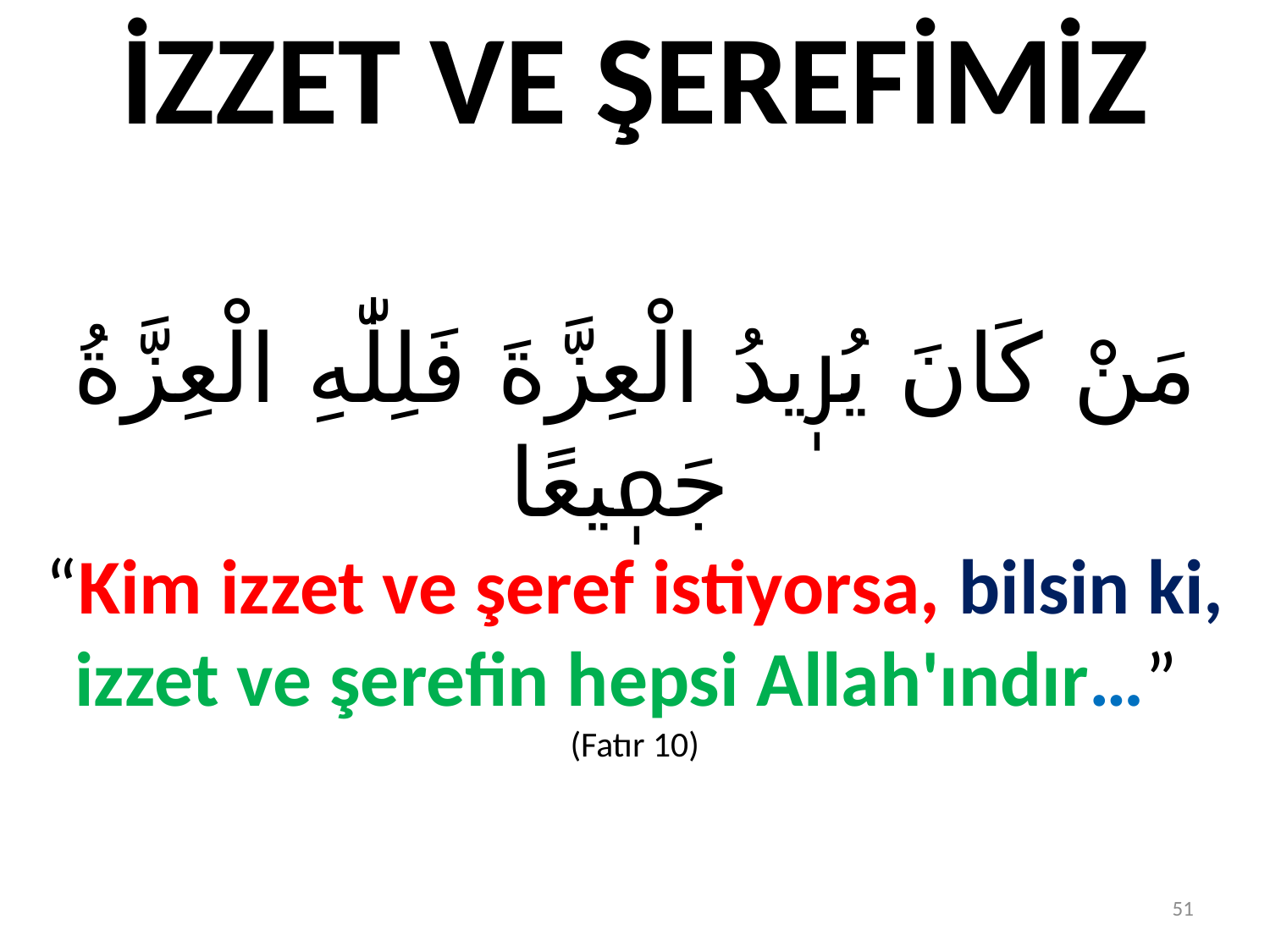

İZZET VE ŞEREFİMİZ
مَنْ كَانَ يُرٖيدُ الْعِزَّةَ فَلِلّٰهِ الْعِزَّةُ جَمٖيعًا
“Kim izzet ve şeref istiyorsa, bilsin ki, izzet ve şerefin hepsi Allah'ındır…”
(Fatır 10)
51